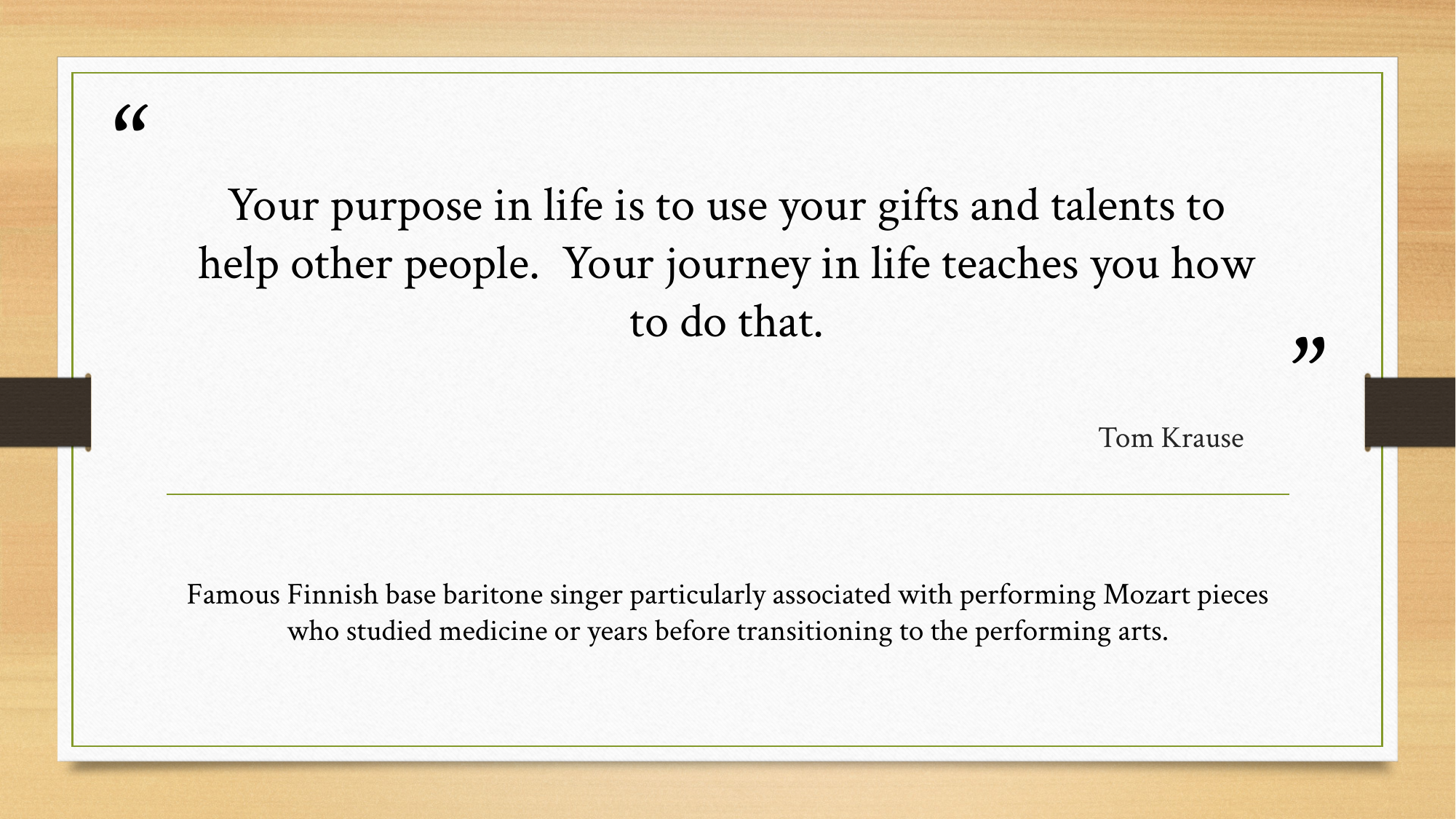

# Your purpose in life is to use your gifts and talents to help other people.  Your journey in life teaches you how to do that.
Tom Krause
Famous Finnish base baritone singer particularly associated with performing Mozart pieces who studied medicine or years before transitioning to the performing arts.